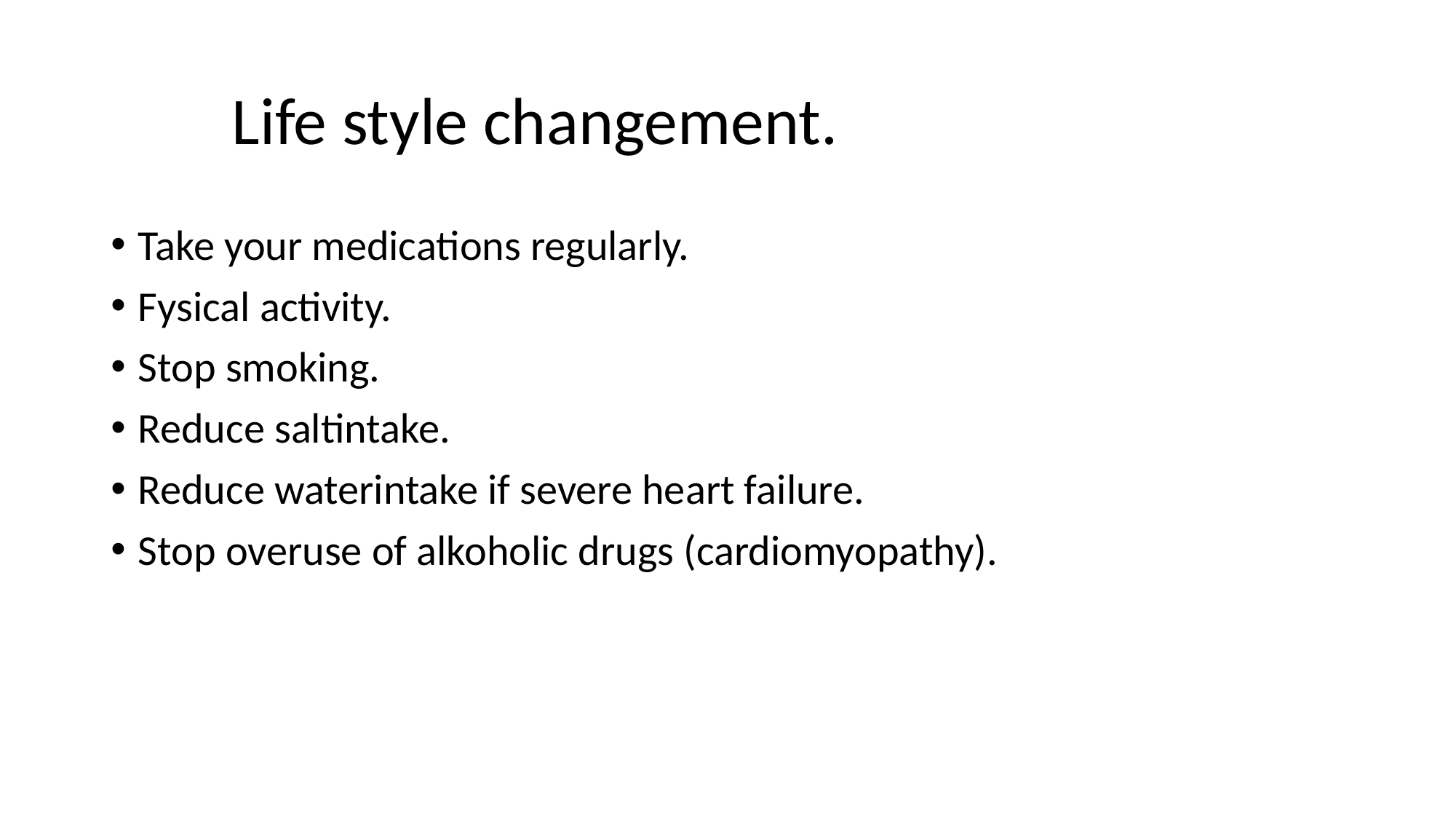

# Life style changement.
Take your medications regularly.
Fysical activity.
Stop smoking.
Reduce saltintake.
Reduce waterintake if severe heart failure.
Stop overuse of alkoholic drugs (cardiomyopathy).